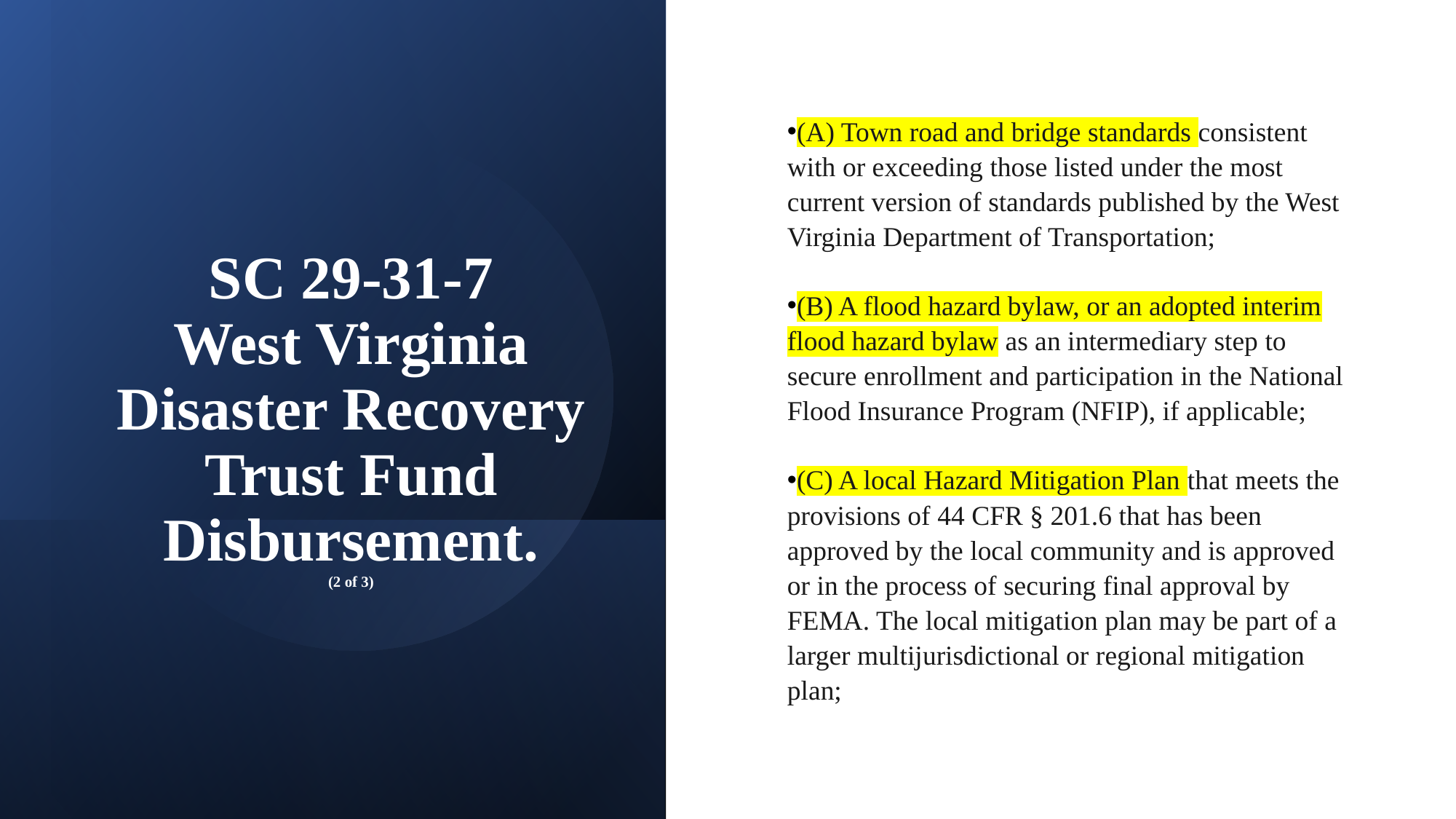

SC 29-31-7
West Virginia Disaster Recovery Trust Fund Disbursement.
(2 of 3)
(A) Town road and bridge standards consistent with or exceeding those listed under the most current version of standards published by the West Virginia Department of Transportation;
(B) A flood hazard bylaw, or an adopted interim flood hazard bylaw as an intermediary step to secure enrollment and participation in the National Flood Insurance Program (NFIP), if applicable;
(C) A local Hazard Mitigation Plan that meets the provisions of 44 CFR § 201.6 that has been approved by the local community and is approved or in the process of securing final approval by FEMA. The local mitigation plan may be part of a larger multijurisdictional or regional mitigation plan;